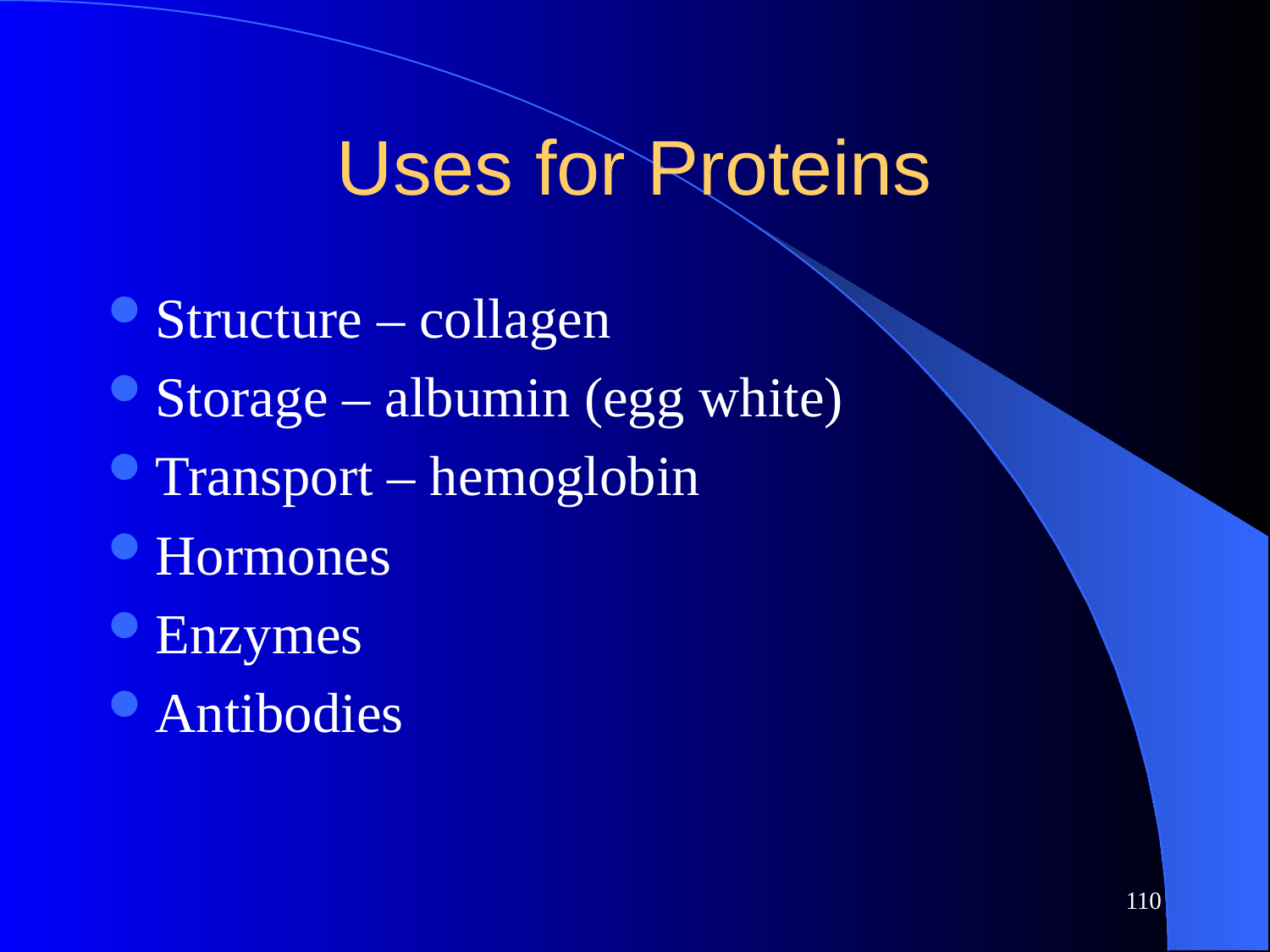

# Uses for Proteins
Structure – collagen
Storage – albumin (egg white)
Transport – hemoglobin
Hormones
Enzymes
Antibodies

110